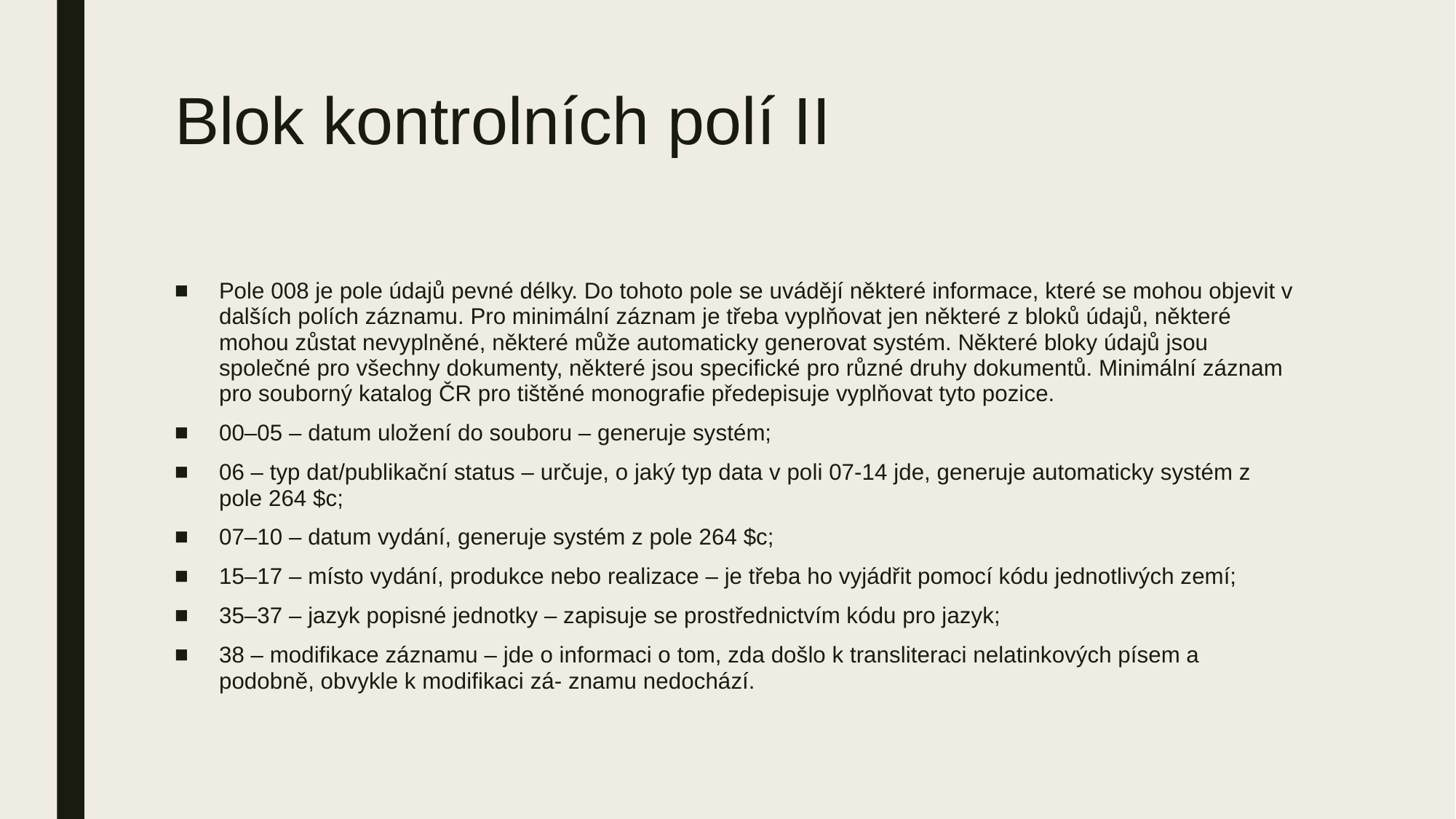

# Blok kontrolních polí II
Pole 008 je pole údajů pevné délky. Do tohoto pole se uvádějí některé informace, které se mohou objevit v dalších polích záznamu. Pro minimální záznam je třeba vyplňovat jen některé z bloků údajů, některé mohou zůstat nevyplněné, některé může automaticky generovat systém. Některé bloky údajů jsou společné pro všechny dokumenty, některé jsou specifické pro různé druhy dokumentů. Minimální záznam pro souborný katalog ČR pro tištěné monografie předepisuje vyplňovat tyto pozice.
00–05 – datum uložení do souboru – generuje systém;
06 – typ dat/publikační status – určuje, o jaký typ data v poli 07-14 jde, generuje automaticky systém z pole 264 $c;
07–10 – datum vydání, generuje systém z pole 264 $c;
15–17 – místo vydání, produkce nebo realizace – je třeba ho vyjádřit pomocí kódu jednotlivých zemí;
35–37 – jazyk popisné jednotky – zapisuje se prostřednictvím kódu pro jazyk;
38 – modifikace záznamu – jde o informaci o tom, zda došlo k transliteraci nelatinkových písem a podobně, obvykle k modifikaci zá- znamu nedochází.